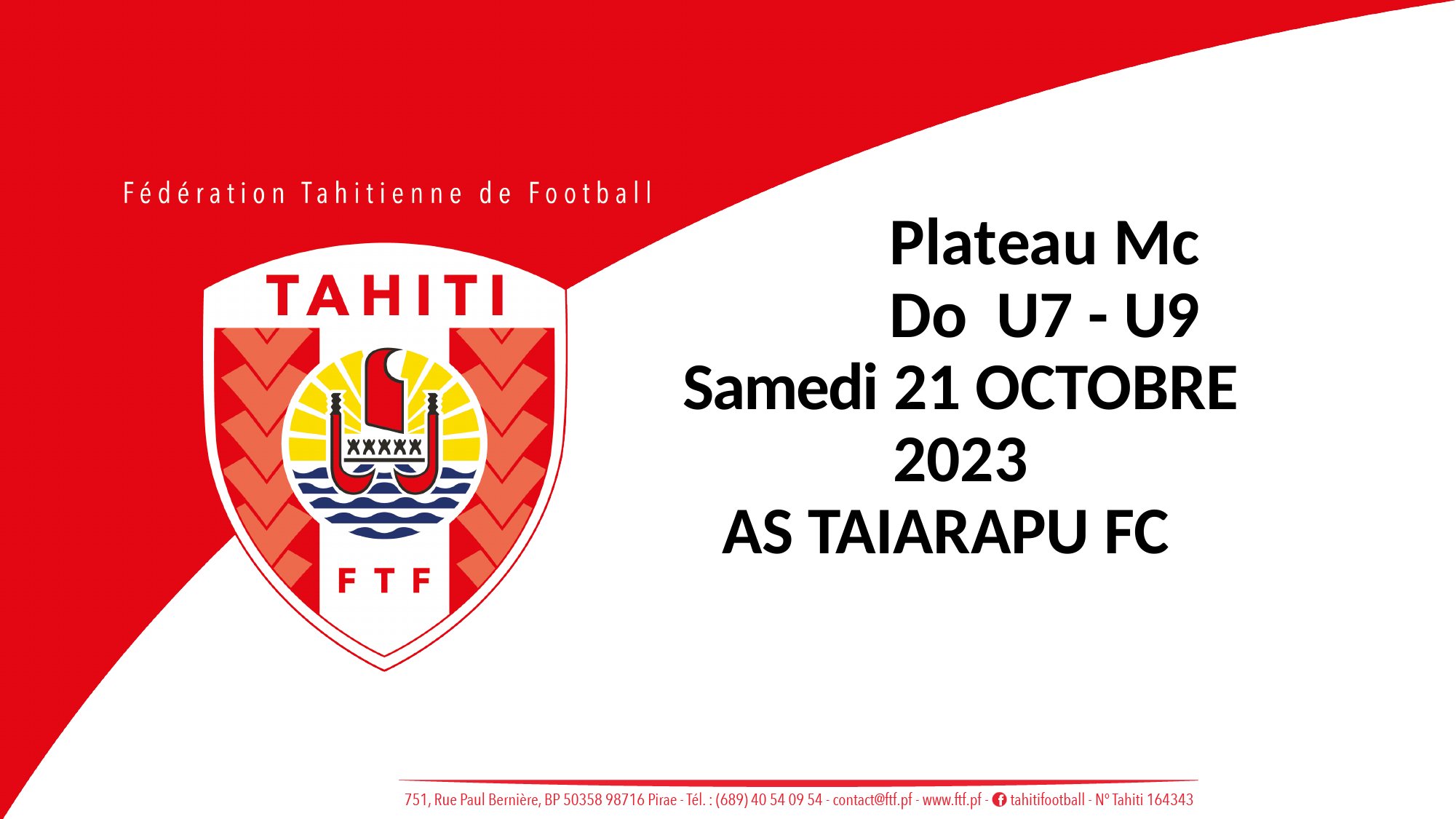

Plateau Mc Do  U7 - U9
Samedi 21 OCTOBRE 2023
AS TAIARAPU FC